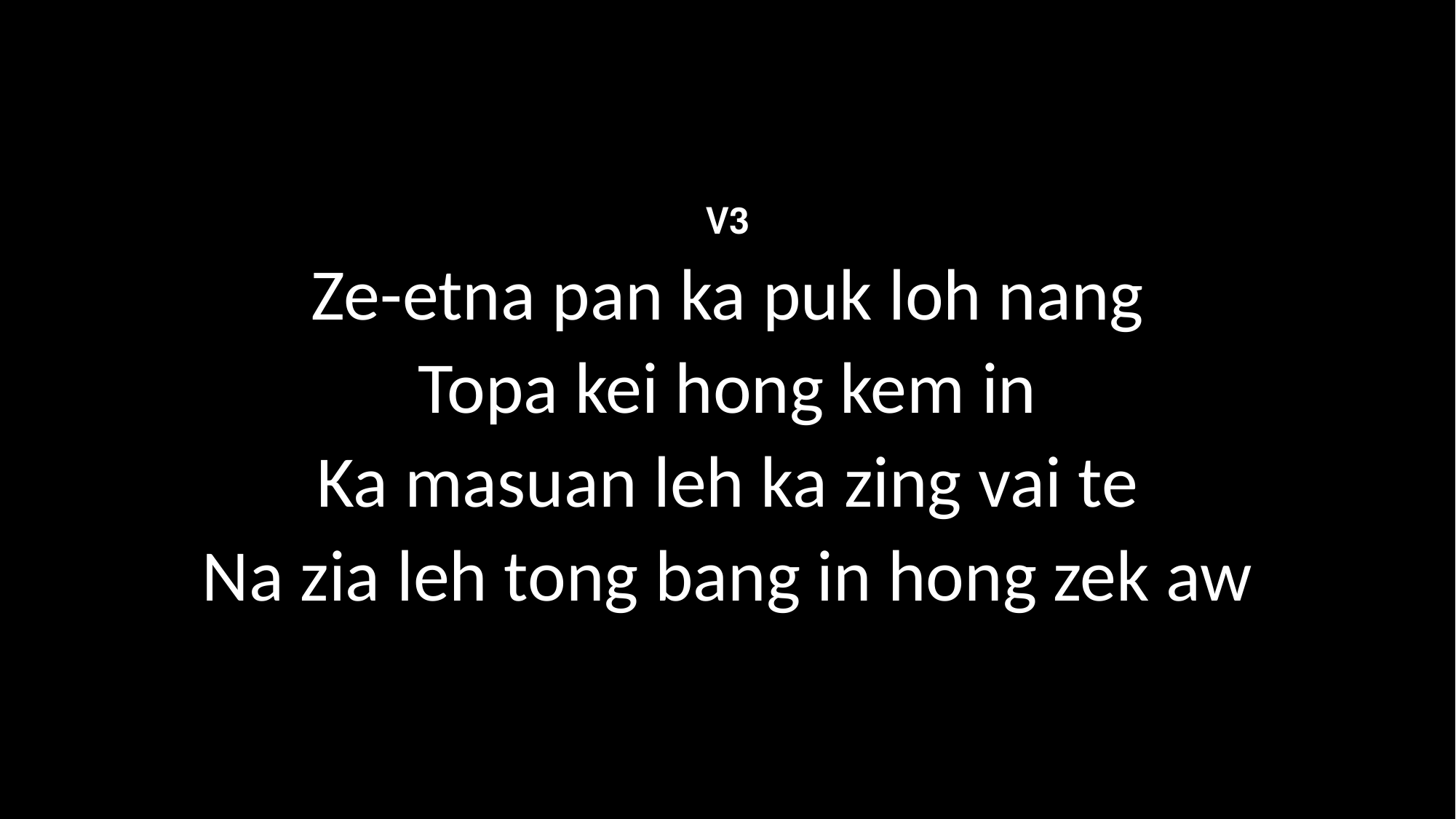

V3
Ze-etna pan ka puk loh nang
Topa kei hong kem in
Ka masuan leh ka zing vai te
Na zia leh tong bang in hong zek aw